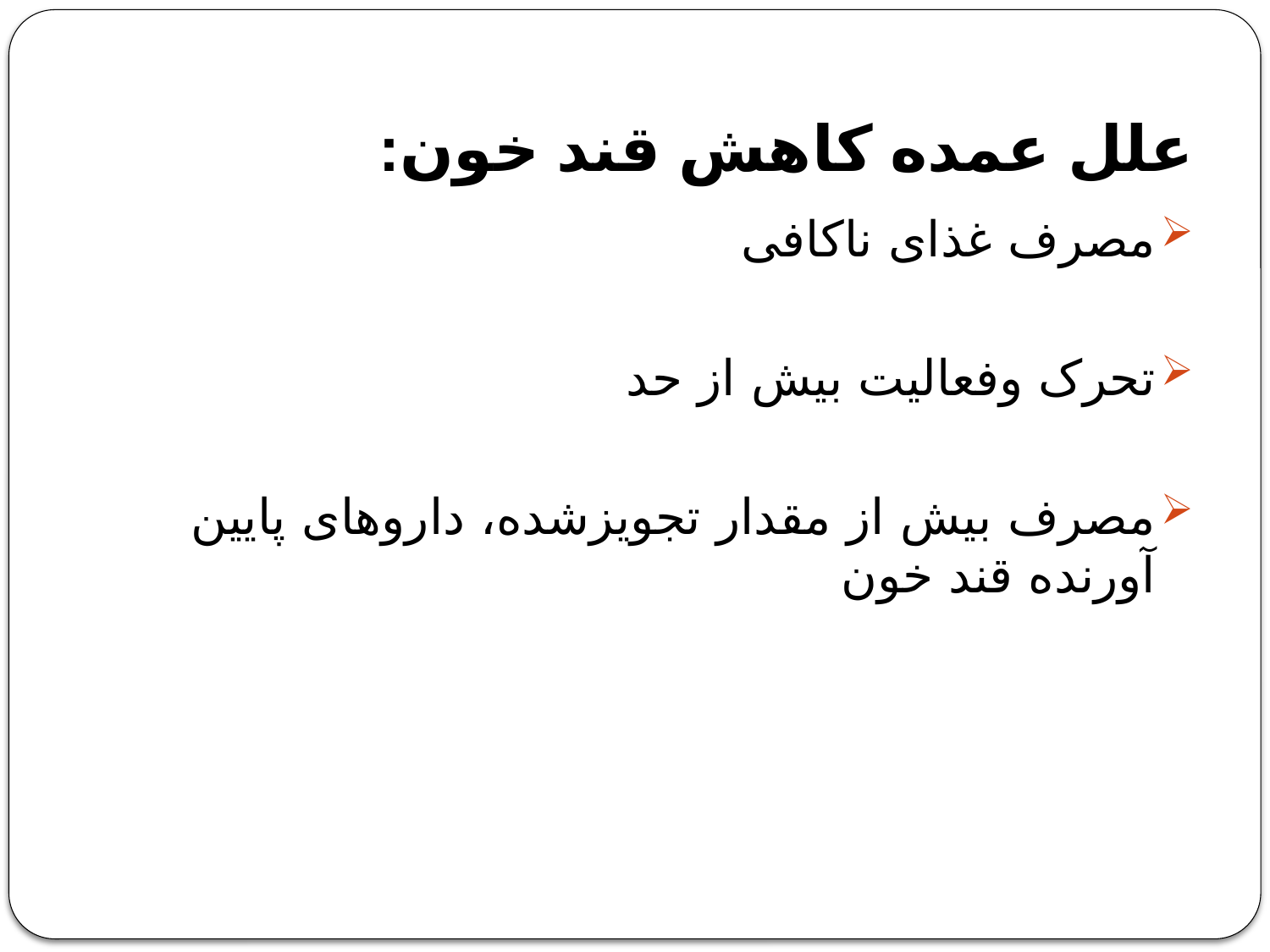

# علل عمده کاهش قند خون:
مصرف غذای ناکافی

تحرک وفعالیت بیش از حد

مصرف بیش از مقدار تجویزشده، داروهای پایین آورنده قند خون